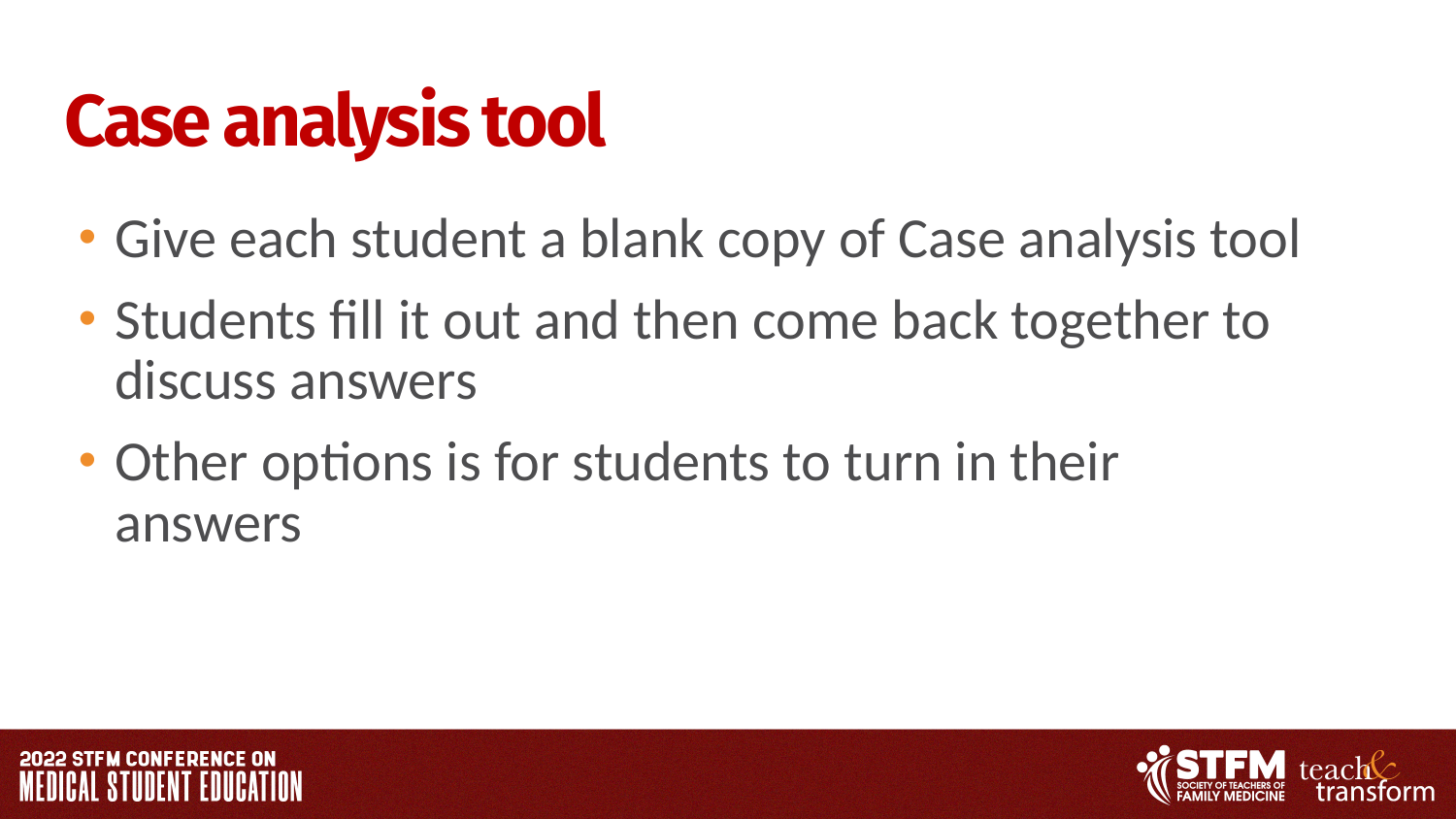

# Case analysis tool
Give each student a blank copy of Case analysis tool
Students fill it out and then come back together to discuss answers
Other options is for students to turn in their answers